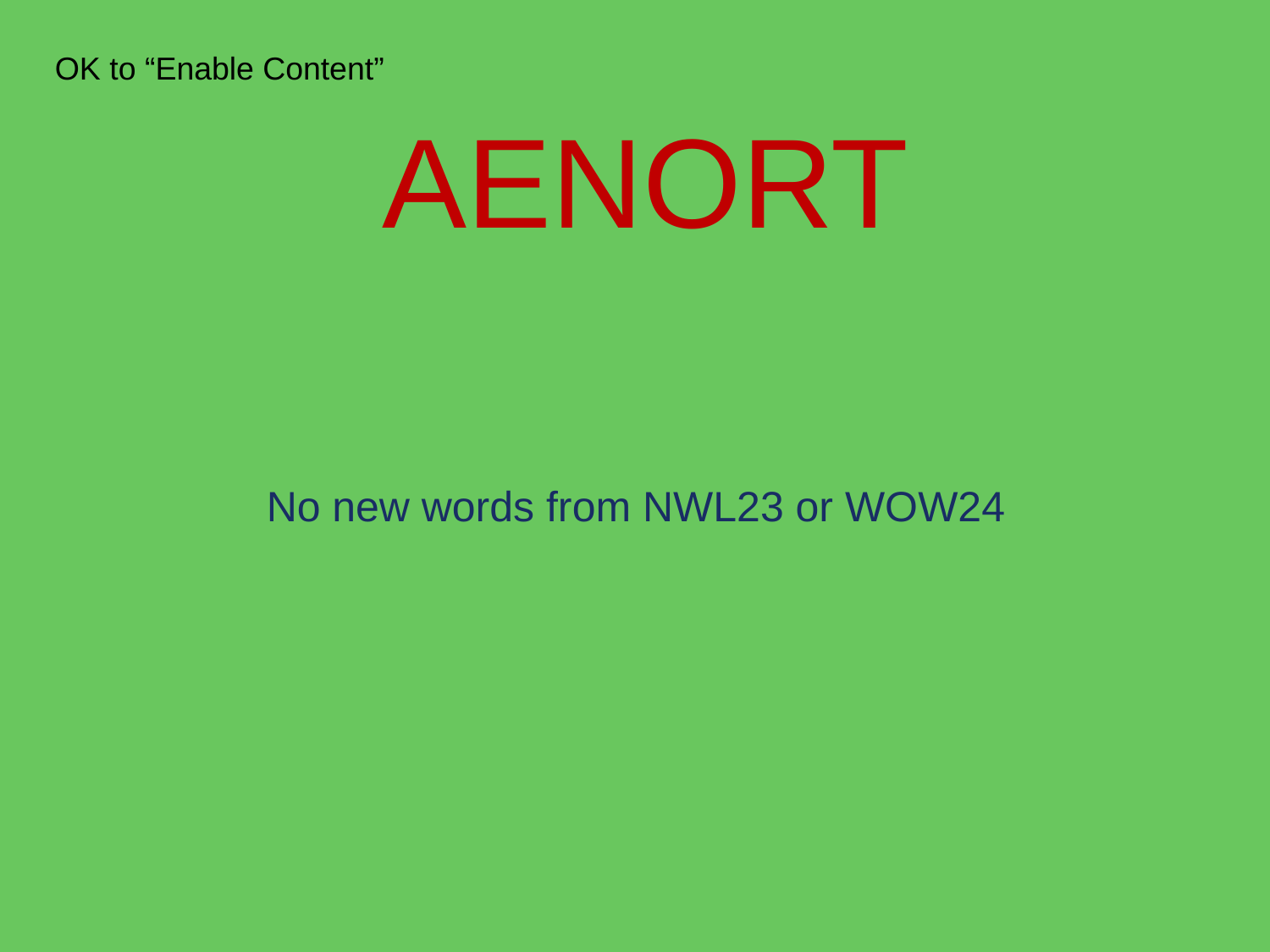

OK to “Enable Content”
AENORT
No new words from NWL23 or WOW24